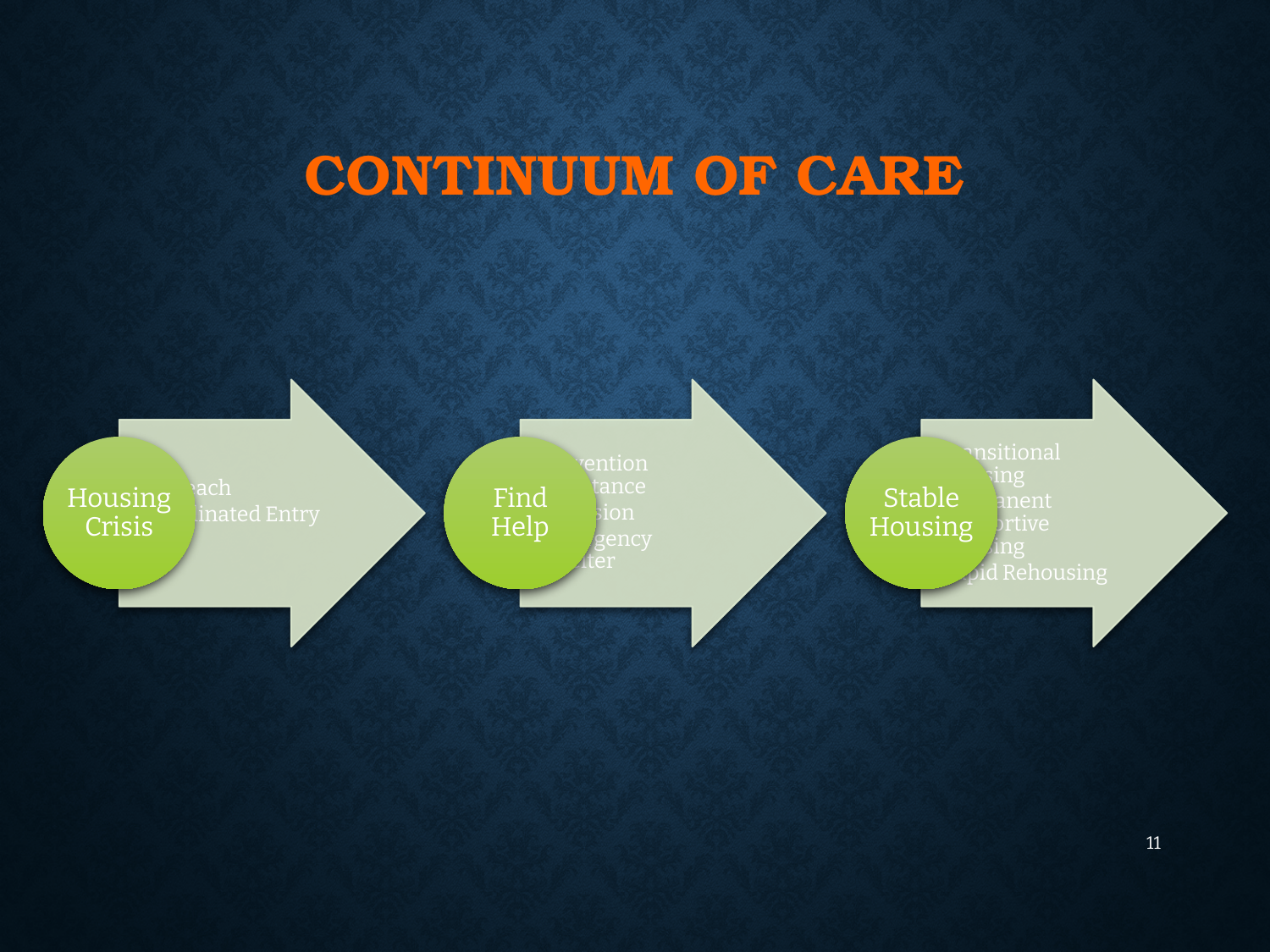

# Continuum of Care
Outreach
Coordinated Entry
Housing Crisis
Prevention Assistance
Diversion
Emergency SHelter
Find Help
Transitional Housing
Permanent Supportive Housing
Rapid Rehousing
Stable Housing
11